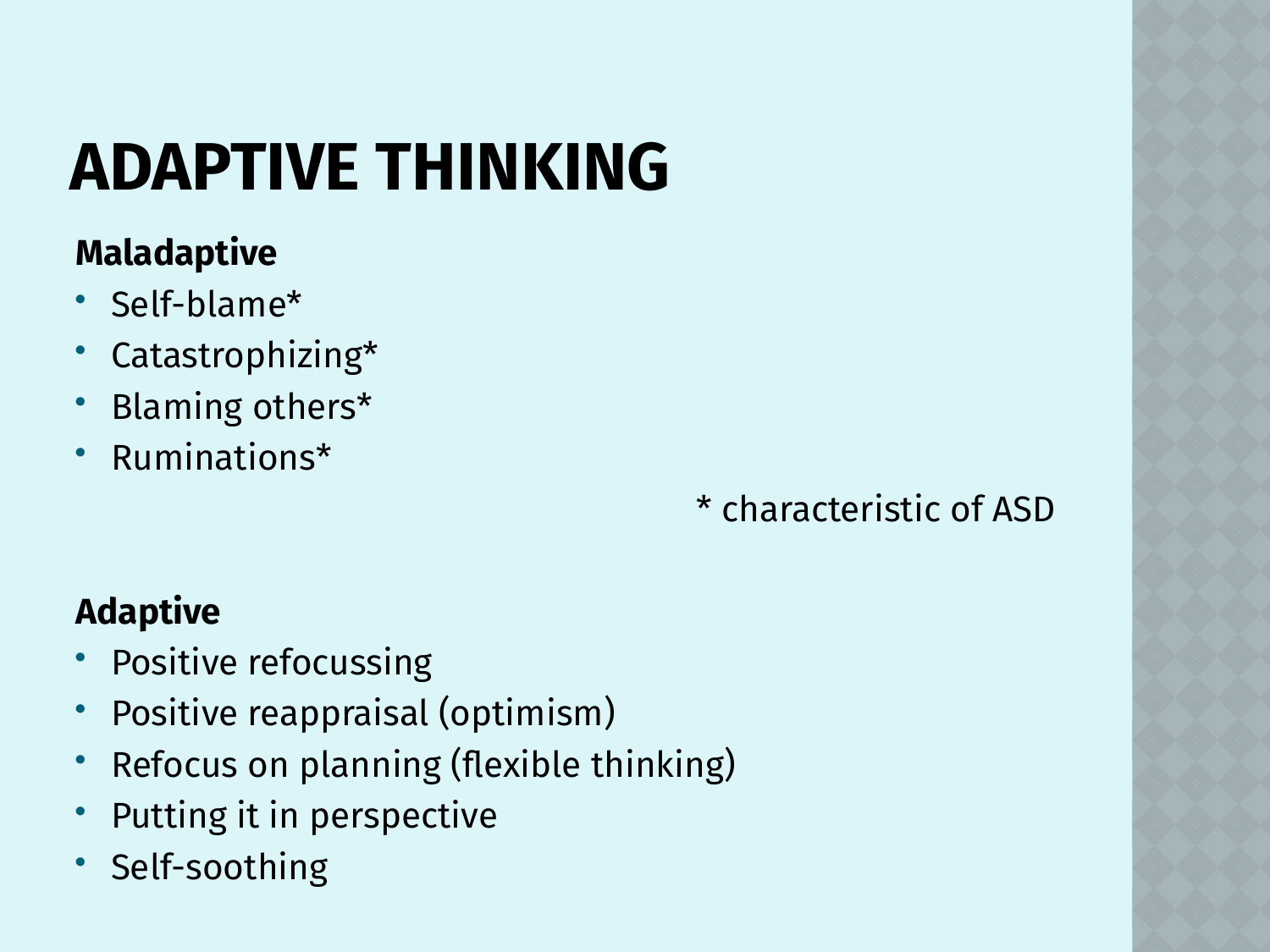

# Adaptive Thinking
Maladaptive
Self-blame*
Catastrophizing*
Blaming others*
Ruminations*
* characteristic of ASD

Adaptive
Positive refocussing
Positive reappraisal (optimism)
Refocus on planning (flexible thinking)
Putting it in perspective
Self-soothing